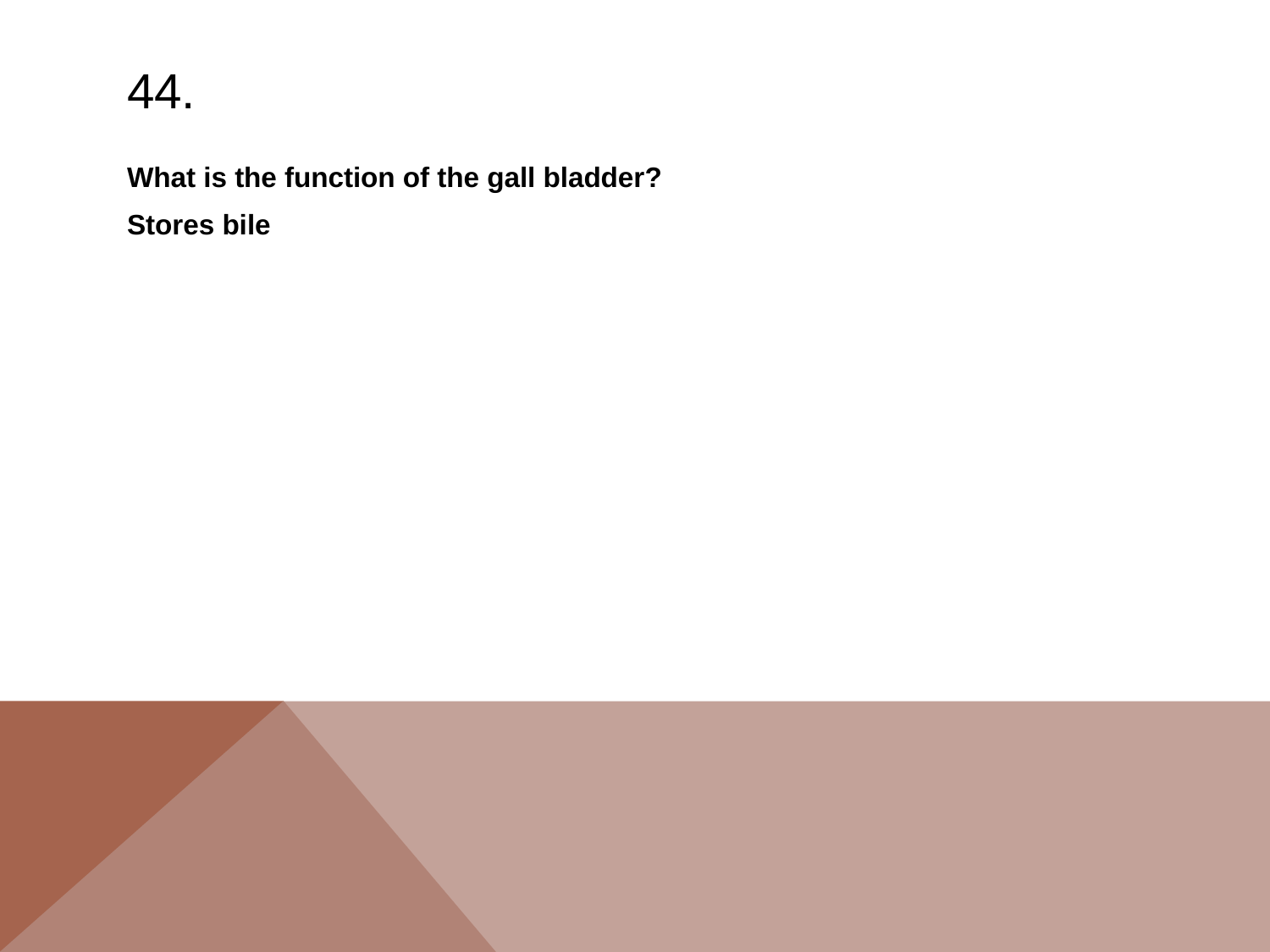

# 44.
What is the function of the gall bladder?
Stores bile